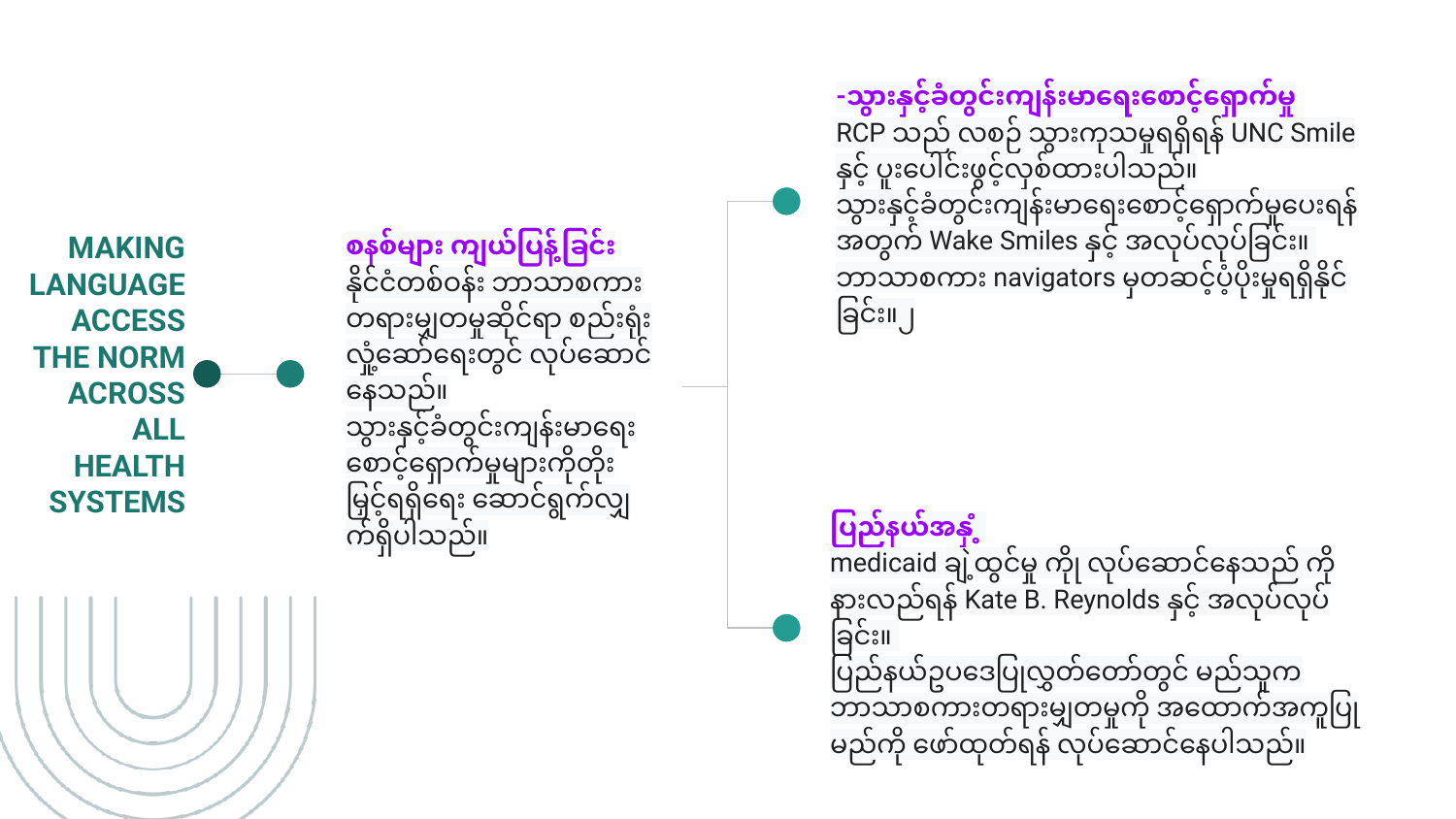

-သွားနှင့်ခံတွင်းကျန်းမာရေးစောင့်ရှောက်မှု
RCP သည် လစဉ် သွားကုသမှုရရှိရန် UNC Smile နှင့် ပူးပေါင်းဖွင့်လှစ်ထားပါသည်။
သွားနှင့်ခံတွင်းကျန်းမာရေးစောင့်ရှောက်မှုပေးရန်အတွက် Wake Smiles နှင့် အလုပ်လုပ်ခြင်း။
ဘာသာစကား navigators မှတဆင့်ပံ့ပိုးမှုရရှိနိုင်ခြင်း။၂

စနစ်များ ကျယ်ပြန့်ခြင်း
နိုင်ငံတစ်ဝန်း ဘာသာစကား တရားမျှတမှုဆိုင်ရာ စည်းရုံးလှုံ့ဆော်ရေးတွင် လုပ်ဆောင်နေသည်။
သွားနှင့်ခံတွင်းကျန်းမာရေး စောင့်ရှောက်မှုများကိုတိုးမြှင့်ရရှိရေး ဆောင်ရွက်လျှက်ရှိပါသည်။

MAKING LANGUAGE ACCESS
THE NORM ACROSS
ALL HEALTH SYSTEMS

ပြည်နယ်အနှံ့
medicaid ချဲ့ထွင်မှု ကိုု လုပ်ဆောင်နေသည် ကို နားလည်ရန် Kate B. Reynolds နှင့် အလုပ်လုပ်ခြင်း။
ပြည်နယ်ဥပဒေပြုလွှတ်တော်တွင် မည်သူက ဘာသာစကားတရားမျှတမှုကို အထောက်အကူပြုမည်ကို ဖော်ထုတ်ရန် လုပ်ဆောင်နေပါသည်။